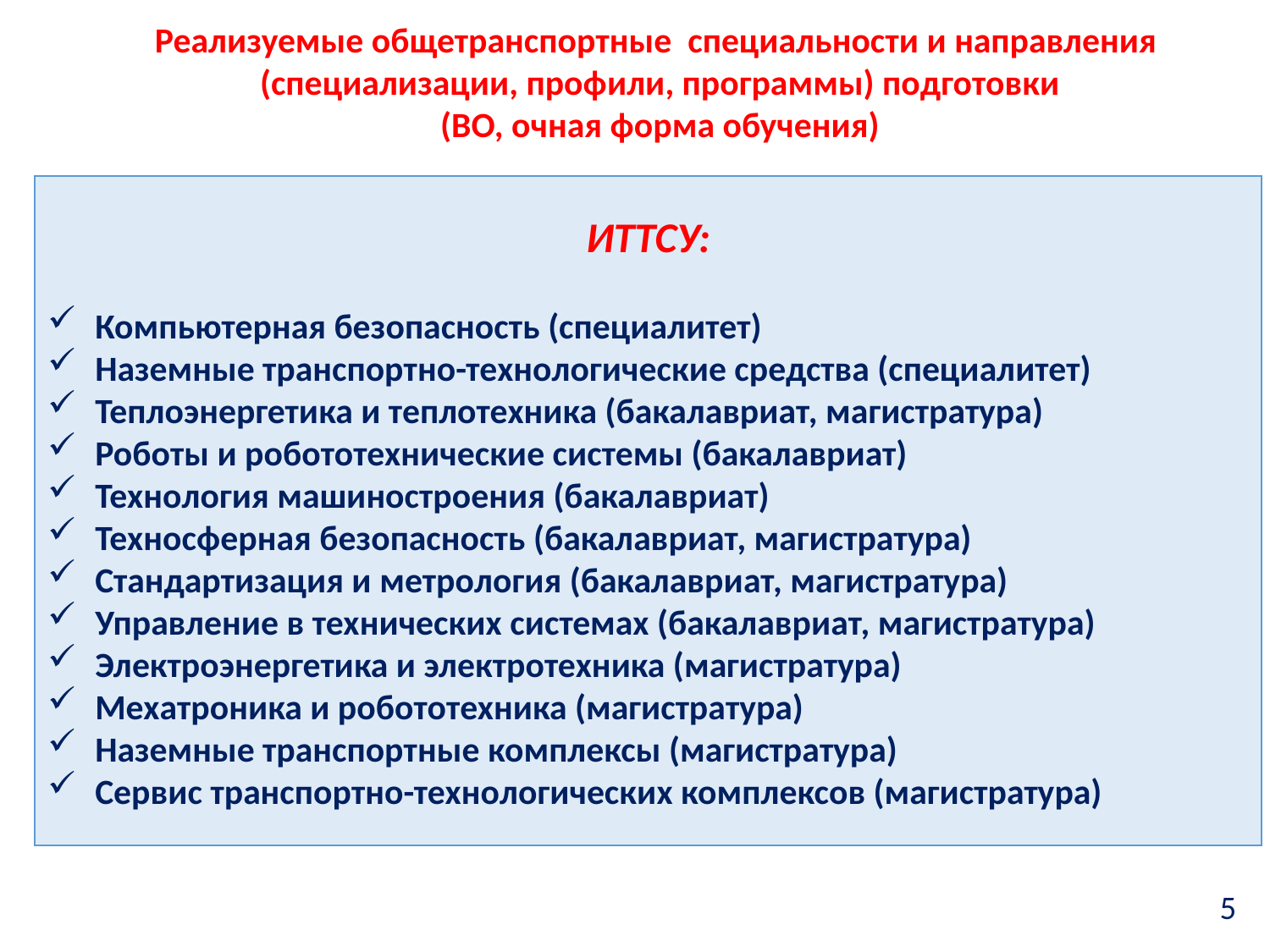

Реализуемые общетранспортные  специальности и направления
 (специализации, профили, программы) подготовки
(ВО, очная форма обучения)

ИТТСУ:

Компьютерная безопасность (специалитет)
Наземные транспортно-технологические средства (специалитет)
Теплоэнергетика и теплотехника (бакалавриат, магистратура)
Роботы и робототехнические системы (бакалавриат)
Технология машиностроения (бакалавриат)
Техносферная безопасность (бакалавриат, магистратура)
Стандартизация и метрология (бакалавриат, магистратура)
Управление в технических системах (бакалавриат, магистратура)
Электроэнергетика и электротехника (магистратура)
Мехатроника и робототехника (магистратура)
Наземные транспортные комплексы (магистратура)
Сервис транспортно-технологических комплексов (магистратура)

5